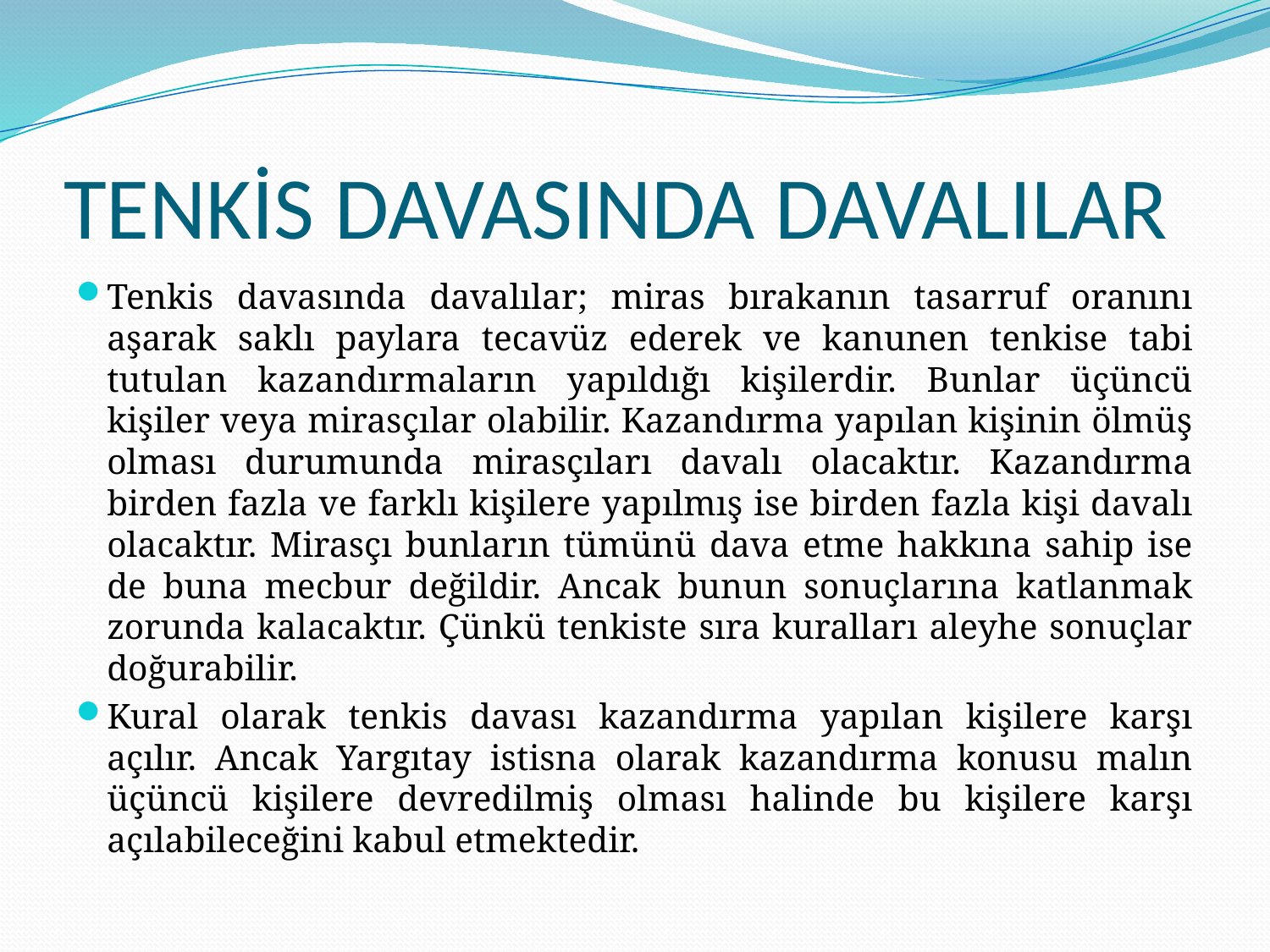

# TENKİS DAVASINDA DAVALILAR
Tenkis davasında davalılar; miras bırakanın tasarruf oranını aşarak saklı paylara tecavüz ederek ve kanunen tenkise tabi tutulan kazandırmaların yapıldığı kişilerdir. Bunlar üçüncü kişiler veya mirasçılar olabilir. Kazandırma yapılan kişinin ölmüş olması durumunda mirasçıları davalı olacaktır. Kazandırma birden fazla ve farklı kişilere yapılmış ise birden fazla kişi davalı olacaktır. Mirasçı bunların tümünü dava etme hakkına sahip ise de buna mecbur değildir. Ancak bunun sonuçlarına katlanmak zorunda kalacaktır. Çünkü tenkiste sıra kuralları aleyhe sonuçlar doğurabilir.
Kural olarak tenkis davası kazandırma yapılan kişilere karşı açılır. Ancak Yargıtay istisna olarak kazandırma konusu malın üçüncü kişilere devredilmiş olması halinde bu kişilere karşı açılabileceğini kabul etmektedir.